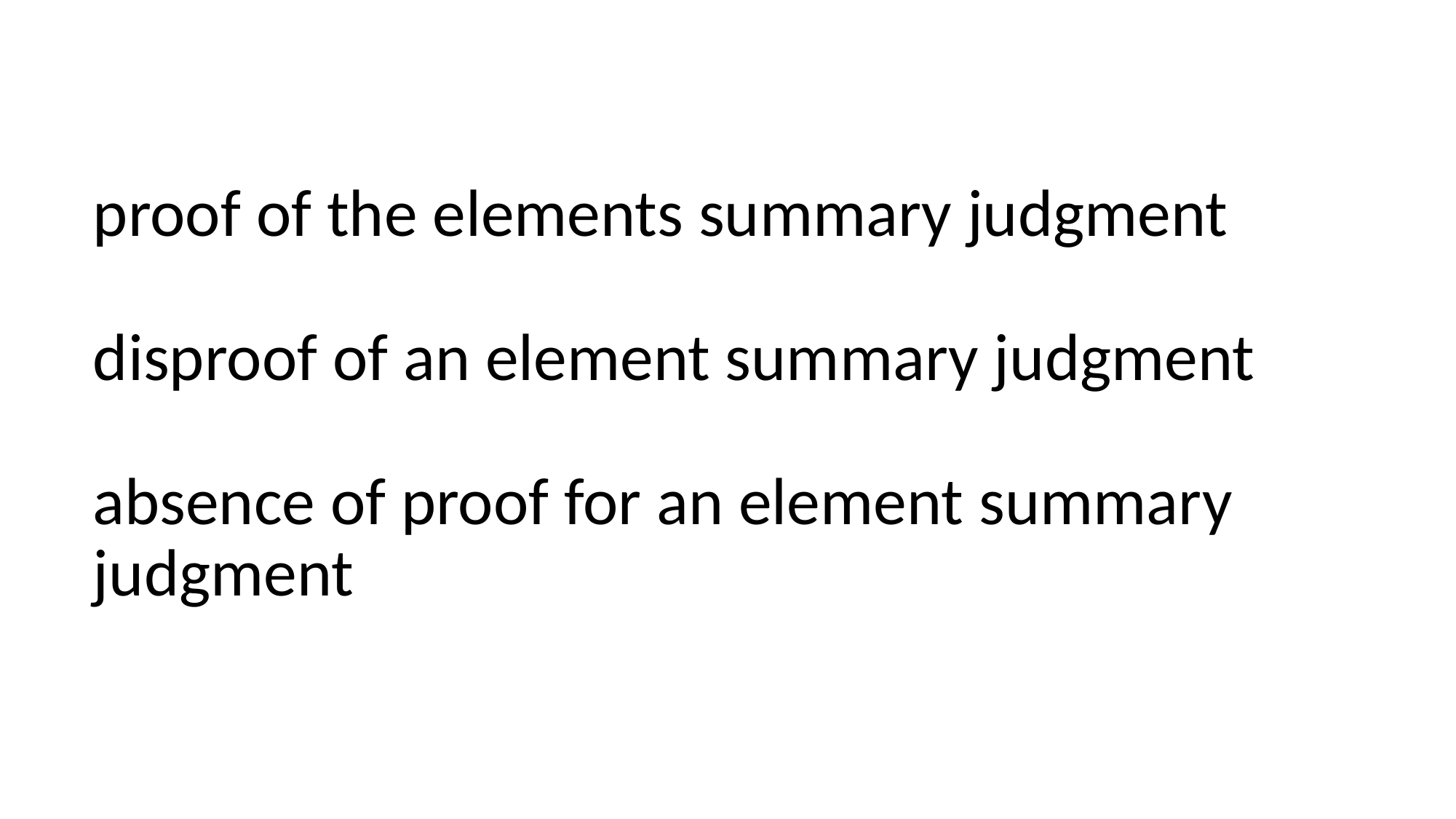

# proof of the elements summary judgment disproof of an element summary judgment absence of proof for an element summary judgment